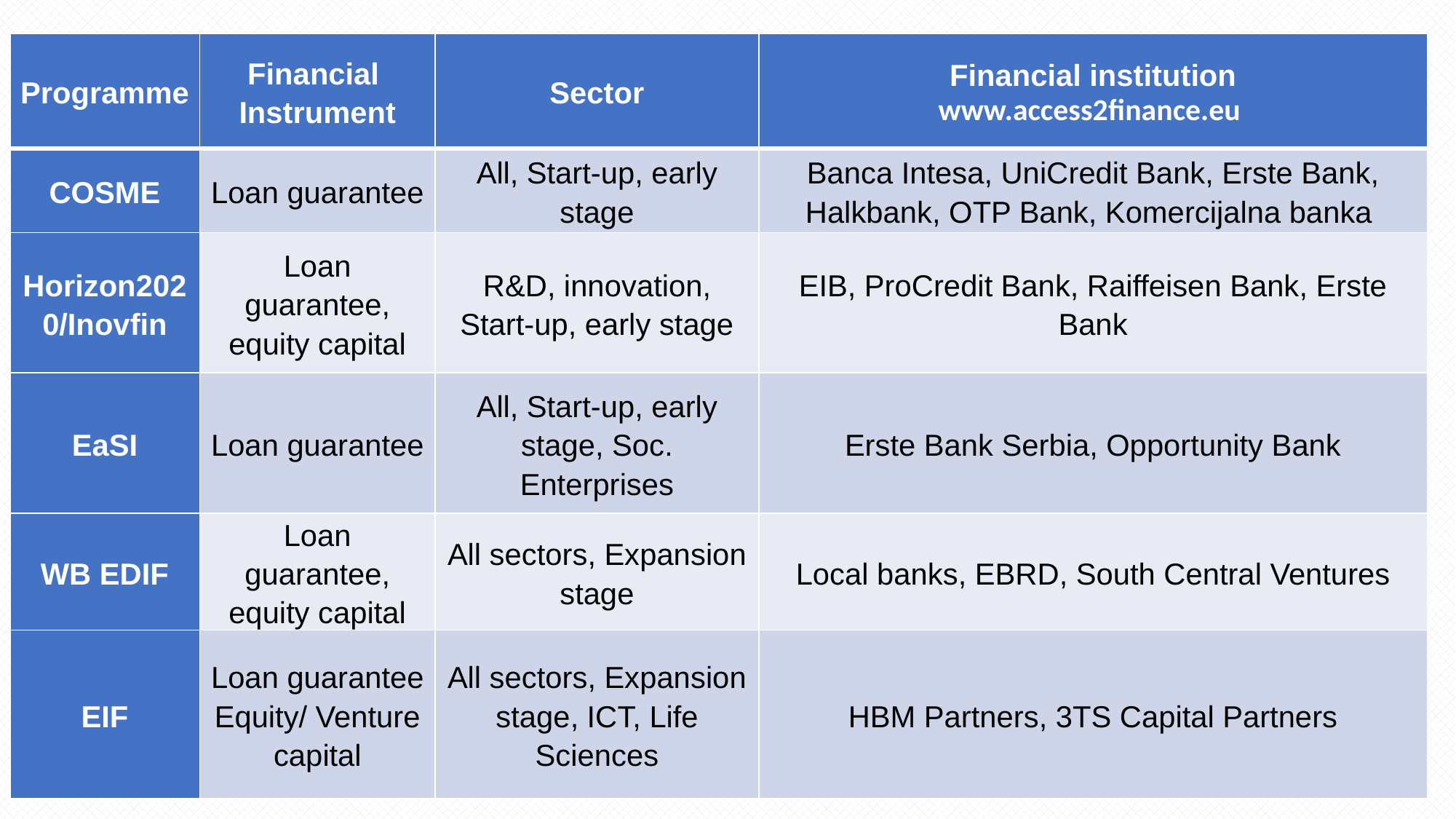

| Programme | Financial Instrument | Sector | Financial institution www.access2finance.eu |
| --- | --- | --- | --- |
| COSME | Loan guarantee | All, Start-up, early stage | Banca Intesa, UniCredit Bank, Erste Bank, Halkbank, OTP Bank, Komercijalna banka |
| Horizon2020/Inovfin | Loan guarantee, equity capital | R&D, innovation, Start-up, early stage | EIB, ProCredit Bank, Raiffeisen Bank, Erste Bank |
| EaSI | Loan guarantee | All, Start-up, early stage, Soc. Enterprises | Erste Bank Serbia, Opportunity Bank |
| WB EDIF | Loan guarantee, equity capital | All sectors, Expansion stage | Local banks, EBRD, South Central Ventures |
| EIF | Loan guarantee Equity/ Venture capital | All sectors, Expansion stage, ICT, Life Sciences | HBM Partners, 3TS Capital Partners |